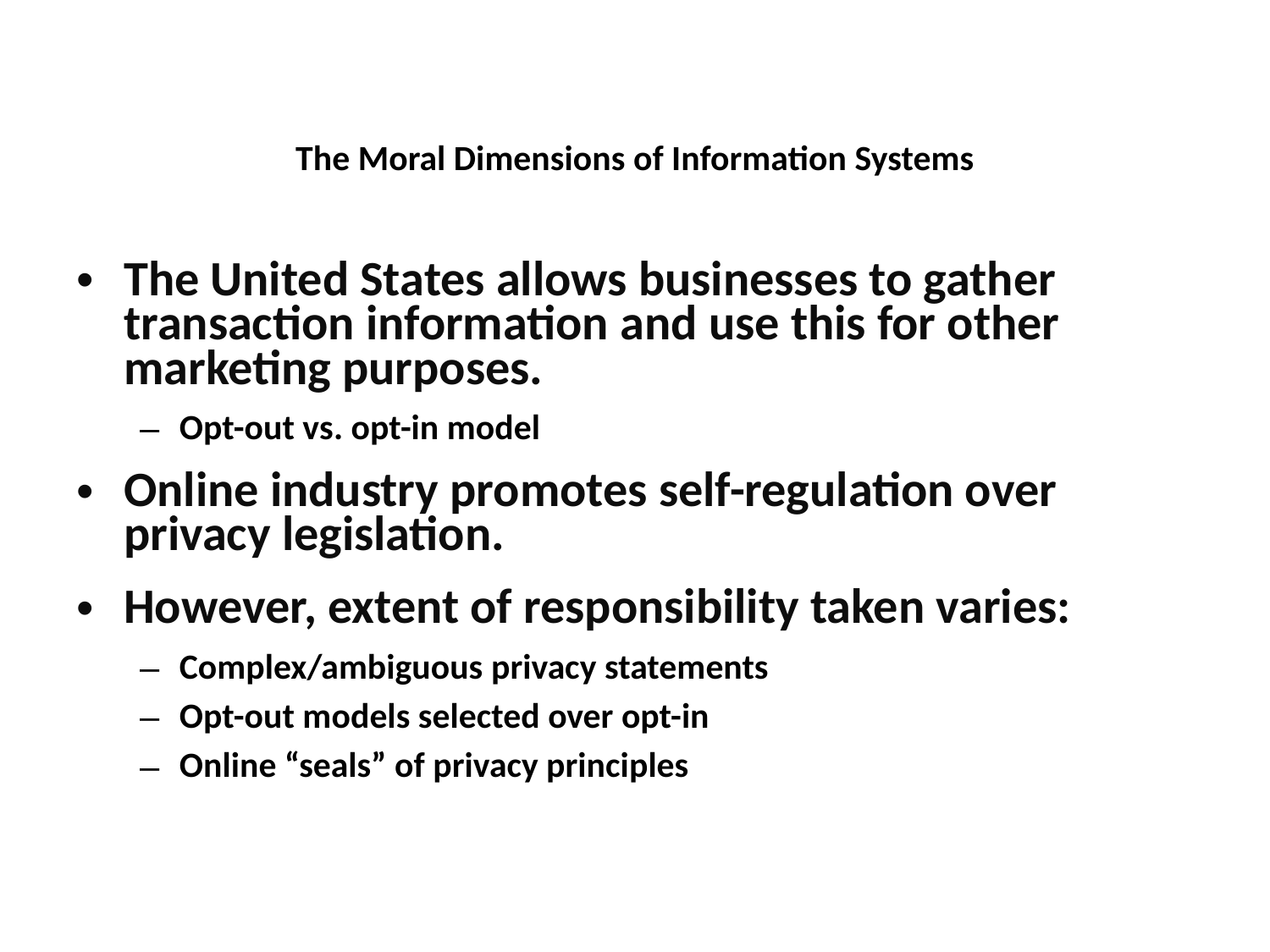

The Moral Dimensions of Information Systems

The United States allows businesses to gather transaction information and use this for other marketing purposes.
Opt-out vs. opt-in model
Online industry promotes self-regulation over privacy legislation.
However, extent of responsibility taken varies:
Complex/ambiguous privacy statements
Opt-out models selected over opt-in
Online “seals” of privacy principles